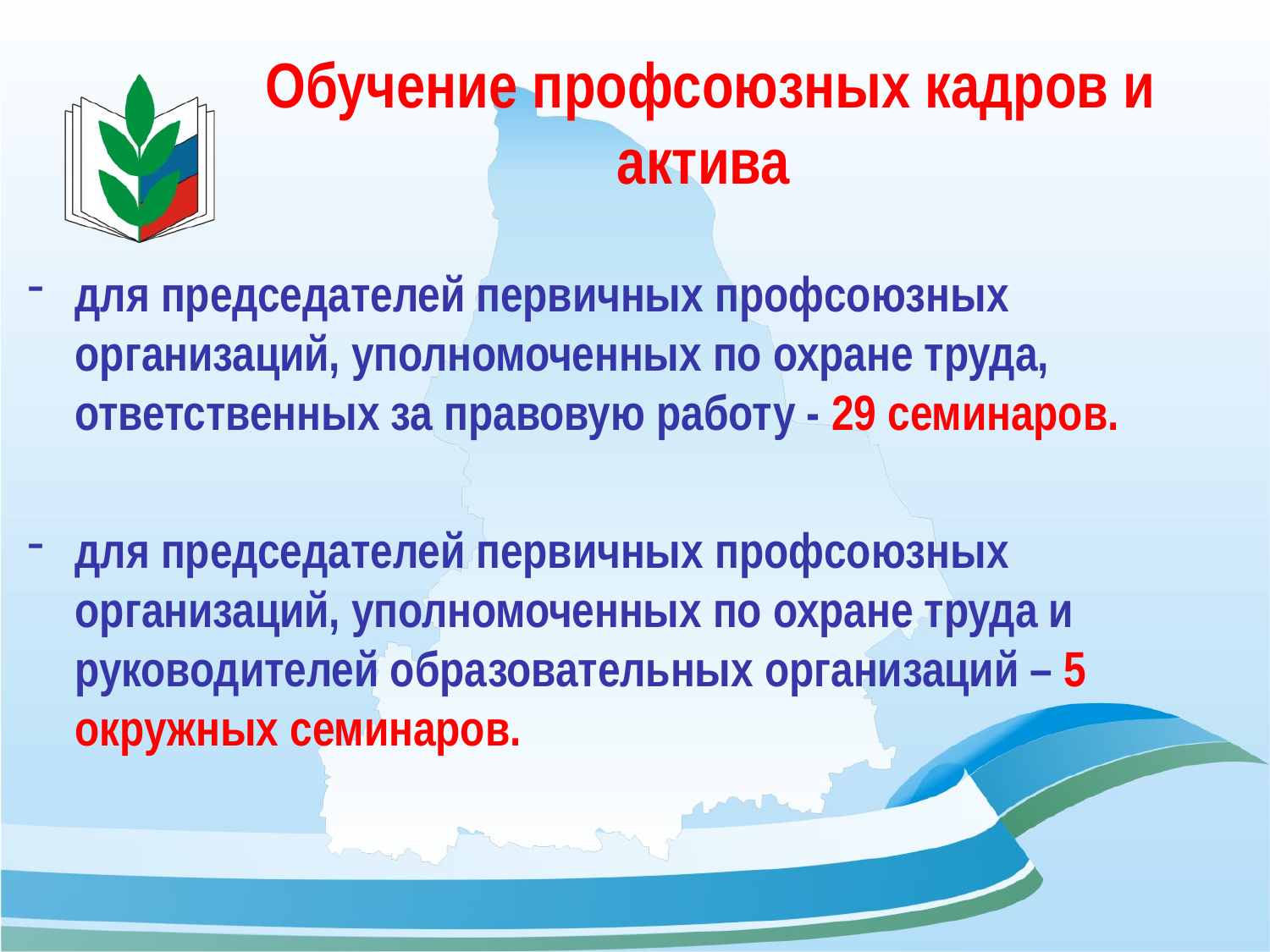

# Обучение профсоюзных кадров и актива
для председателей первичных профсоюзных организаций, уполномоченных по охране труда, ответственных за правовую работу - 29 семинаров.

для председателей первичных профсоюзных организаций, уполномоченных по охране труда и руководителей образовательных организаций – 5 окружных семинаров.